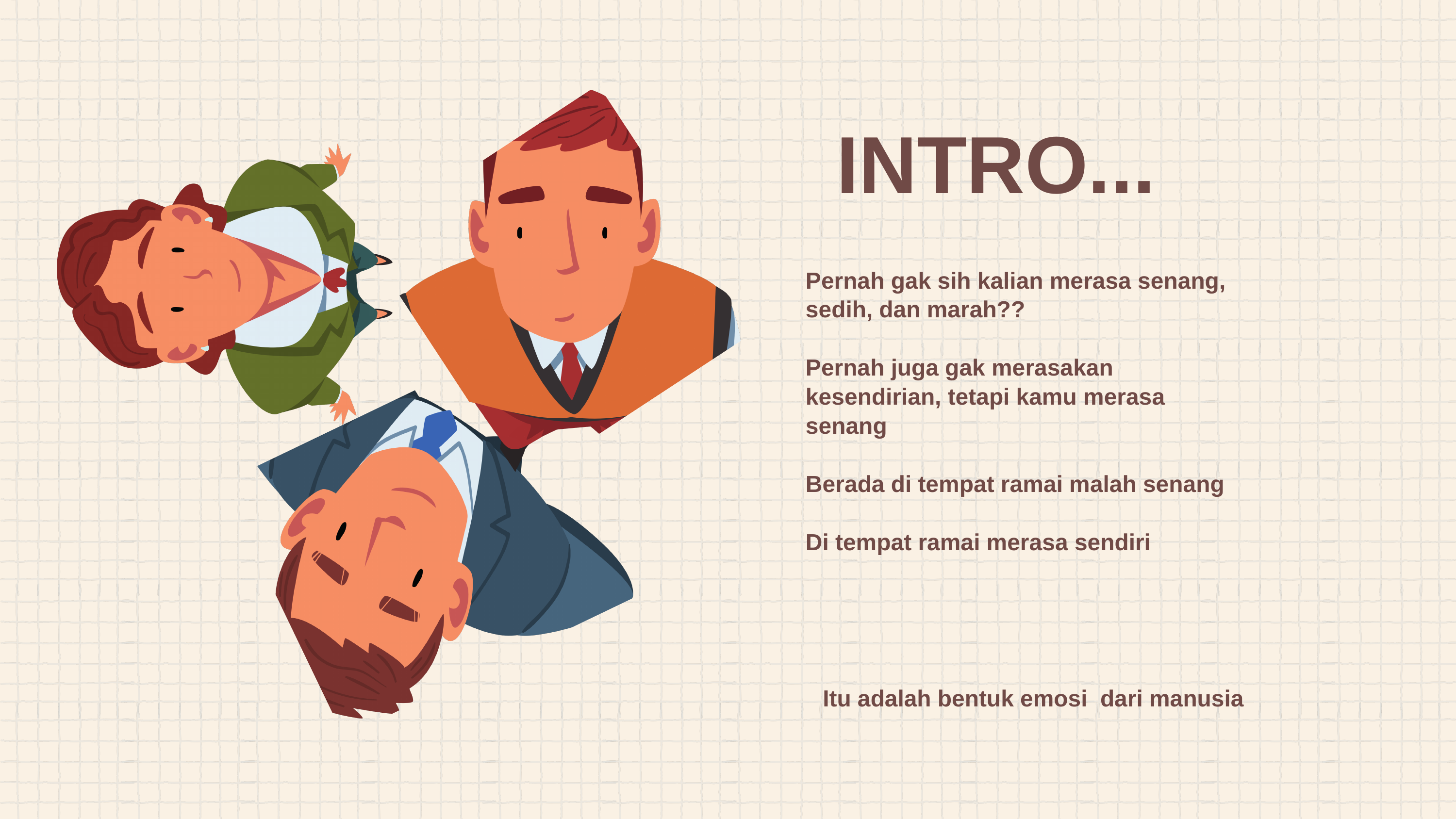

INTRO...

Pernah gak sih kalian merasa senang, sedih, dan marah??

Pernah juga gak merasakan kesendirian, tetapi kamu merasa senang

Berada di tempat ramai malah senang

Di tempat ramai merasa sendiri

Itu adalah bentuk emosi  dari manusia